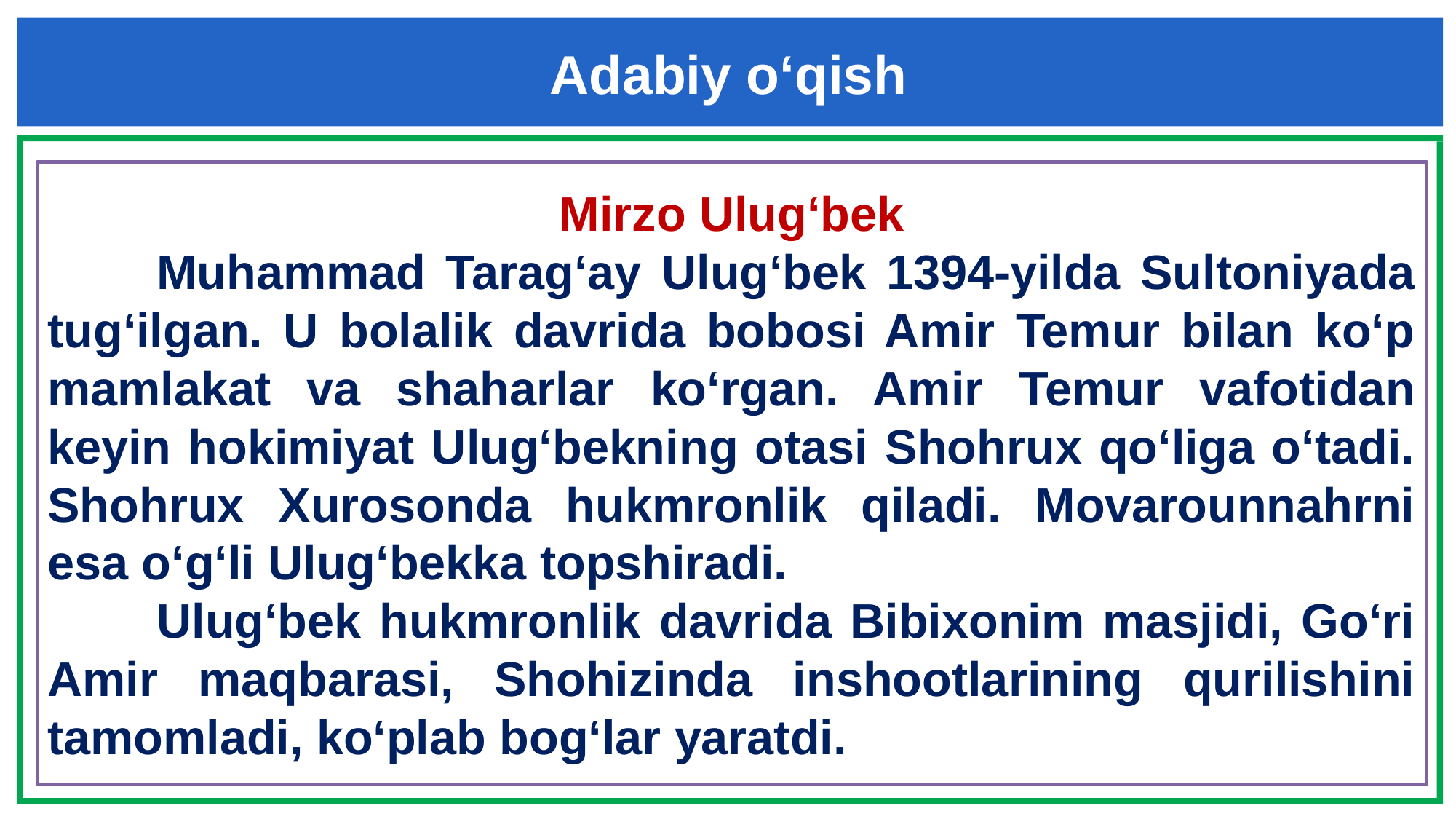

Adabiy o‘qish
Mirzo Ulug‘bek
	Muhammad Tarag‘ay Ulug‘bek 1394-yilda Sultoniyada tug‘ilgan. U bolalik davrida bobosi Amir Temur bilan ko‘p mamlakat va shaharlar ko‘rgan. Amir Temur vafotidan keyin hokimiyat Ulug‘bekning otasi Shohrux qo‘liga o‘tadi. Shohrux Xurosonda hukmronlik qiladi. Movarounnahrni esa o‘g‘li Ulug‘bekka topshiradi.
	Ulug‘bek hukmronlik davrida Bibixonim masjidi, Go‘ri Amir maqbarasi, Shohizinda inshootlarining qurilishini tamomladi, ko‘plab bog‘lar yaratdi.